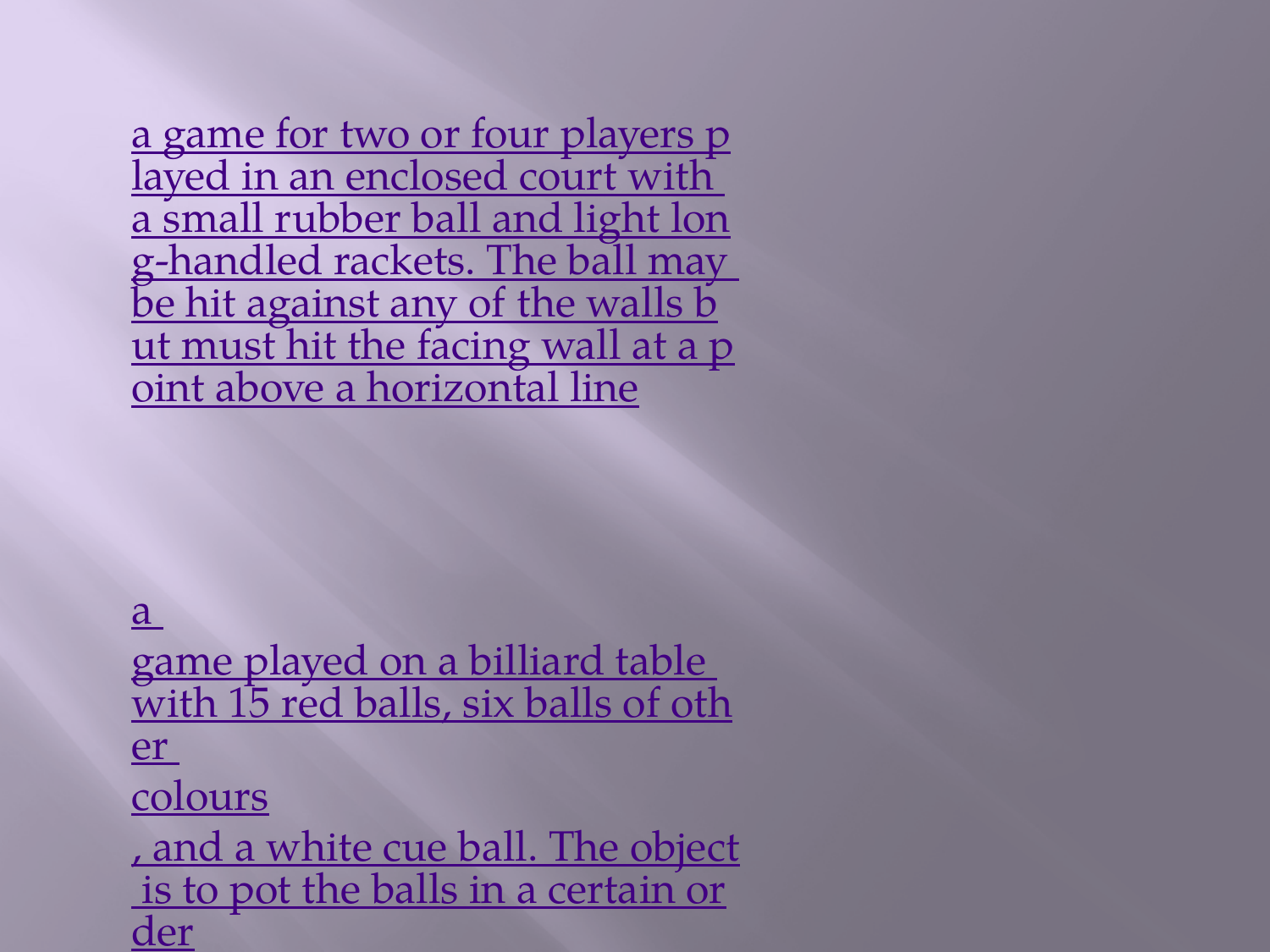

a game for two or four players played in an enclosed court with a small rubber ball and light long-handled rackets. The ball may be hit against any of the walls but must hit the facing wall at a point above a horizontal line
a game played on a billiard table with 15 red balls, six balls of other colours, and a white cue ball. The object is to pot the balls in a certain order